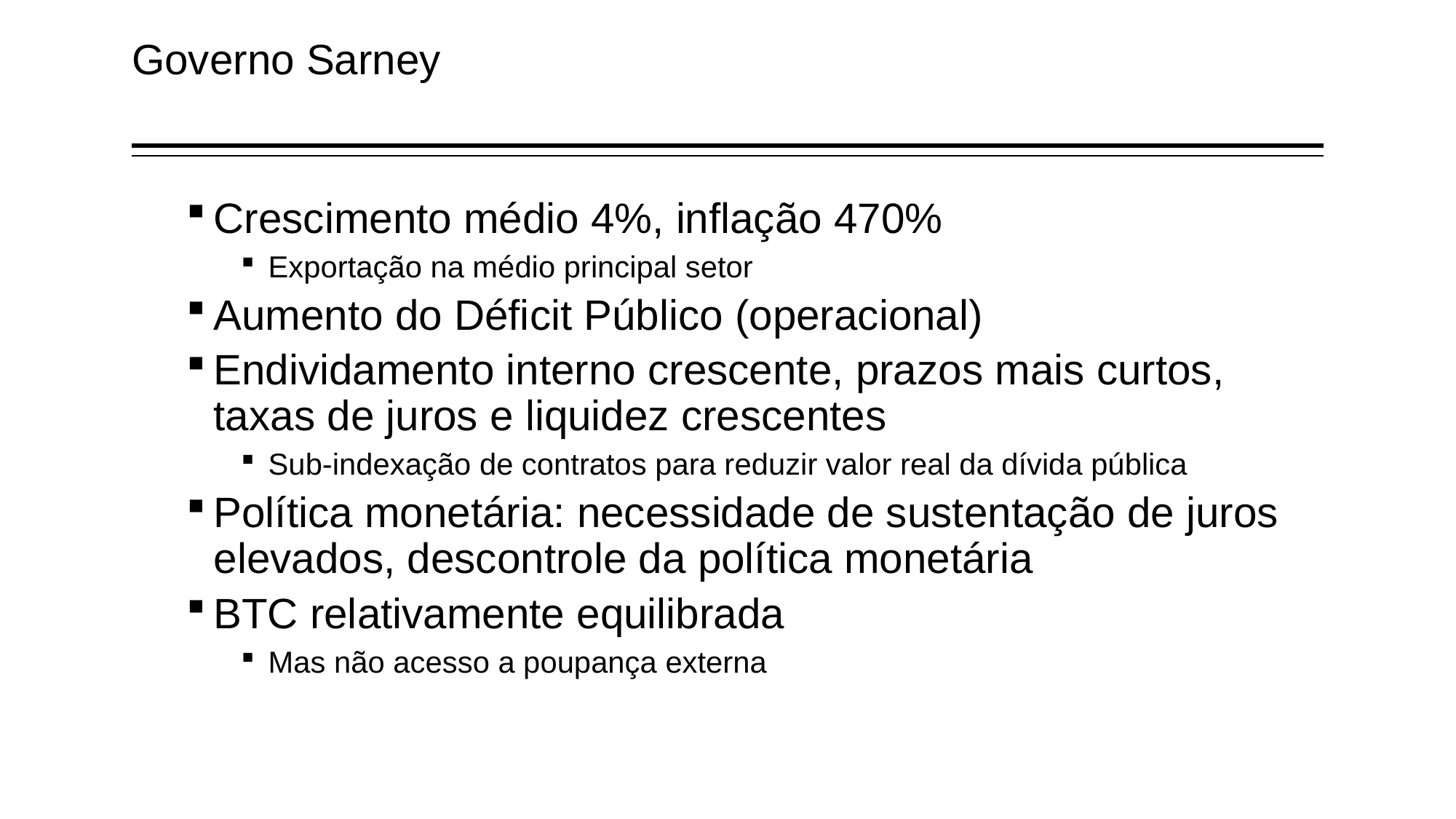

# Governo Sarney
Crescimento médio 4%, inflação 470%
Exportação na médio principal setor
Aumento do Déficit Público (operacional)
Endividamento interno crescente, prazos mais curtos, taxas de juros e liquidez crescentes
Sub-indexação de contratos para reduzir valor real da dívida pública
Política monetária: necessidade de sustentação de juros elevados, descontrole da política monetária
BTC relativamente equilibrada
Mas não acesso a poupança externa